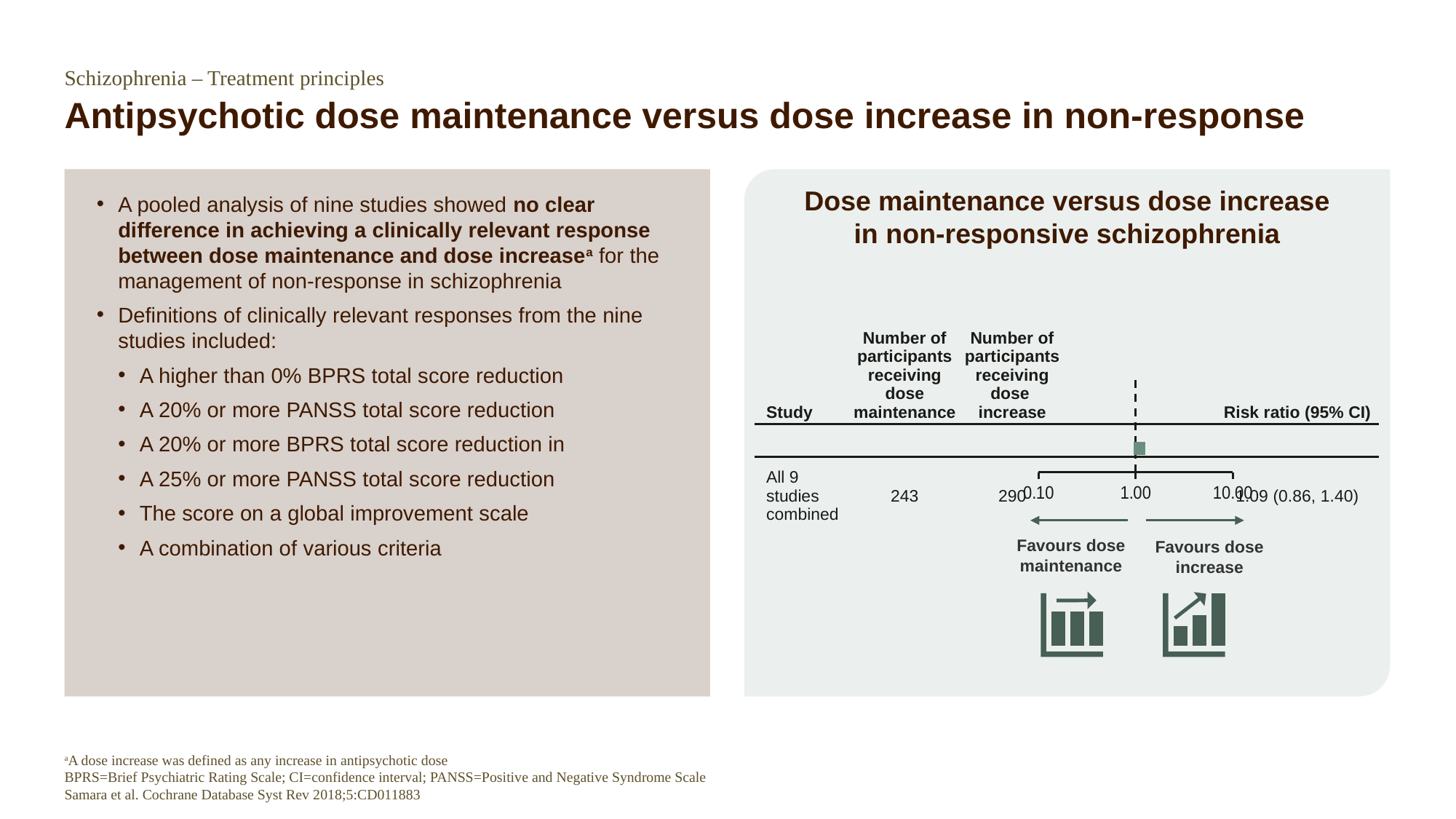

Schizophrenia – Treatment principles
# Antipsychotic dose maintenance versus dose increase in non-response
A pooled analysis of nine studies showed no clear difference in achieving a clinically relevant response between dose maintenance and dose increasea for the management of non-response in schizophrenia
Definitions of clinically relevant responses from the nine studies included:
A higher than 0% BPRS total score reduction
A 20% or more PANSS total score reduction
A 20% or more BPRS total score reduction in
A 25% or more PANSS total score reduction
The score on a global improvement scale
A combination of various criteria
Dose maintenance versus dose increase
in non-responsive schizophrenia
| Study | Number of participants receiving dose maintenance | Number of participants receiving dose increase |  |  |
| --- | --- | --- | --- | --- |
|  |  |  |  | Risk ratio (95% CI) |
|  |  |  |  |  |
| All 9 studies combined | 243 | 290 |  | 1.09 (0.86, 1.40) |
|  |  |  |  |  |
|  |  |  |  |  |

### Chart

| Category | Outcome |
|---|---|
Favours dose maintenance
Favours dose increase

aA dose increase was defined as any increase in antipsychotic dose
BPRS=Brief Psychiatric Rating Scale; CI=confidence interval; PANSS=Positive and Negative Syndrome Scale
Samara et al. Cochrane Database Syst Rev 2018;5:CD011883